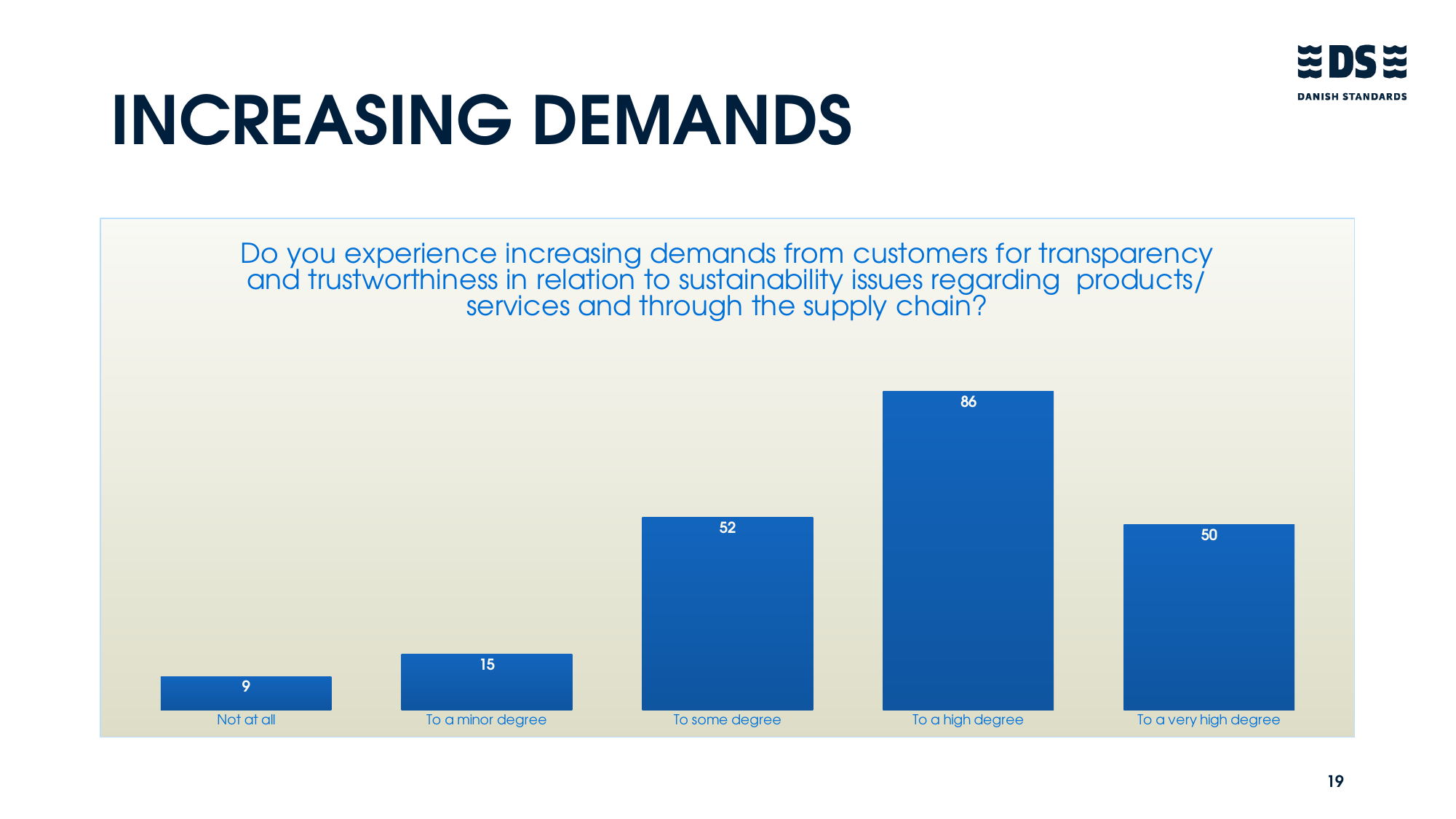

# INCREASING DEMANDS

### Chart: Do you experience increasing demands from customers for transparency and trustworthiness in relation to sustainability issues regarding  products/services and through the supply chain?

| Category |  |
|---|---|
| Not at all | 9.0 |
| To a minor degree | 15.0 |
| To some degree | 52.0 |
| To a high degree | 86.0 |
| To a very high degree | 50.0 |
19